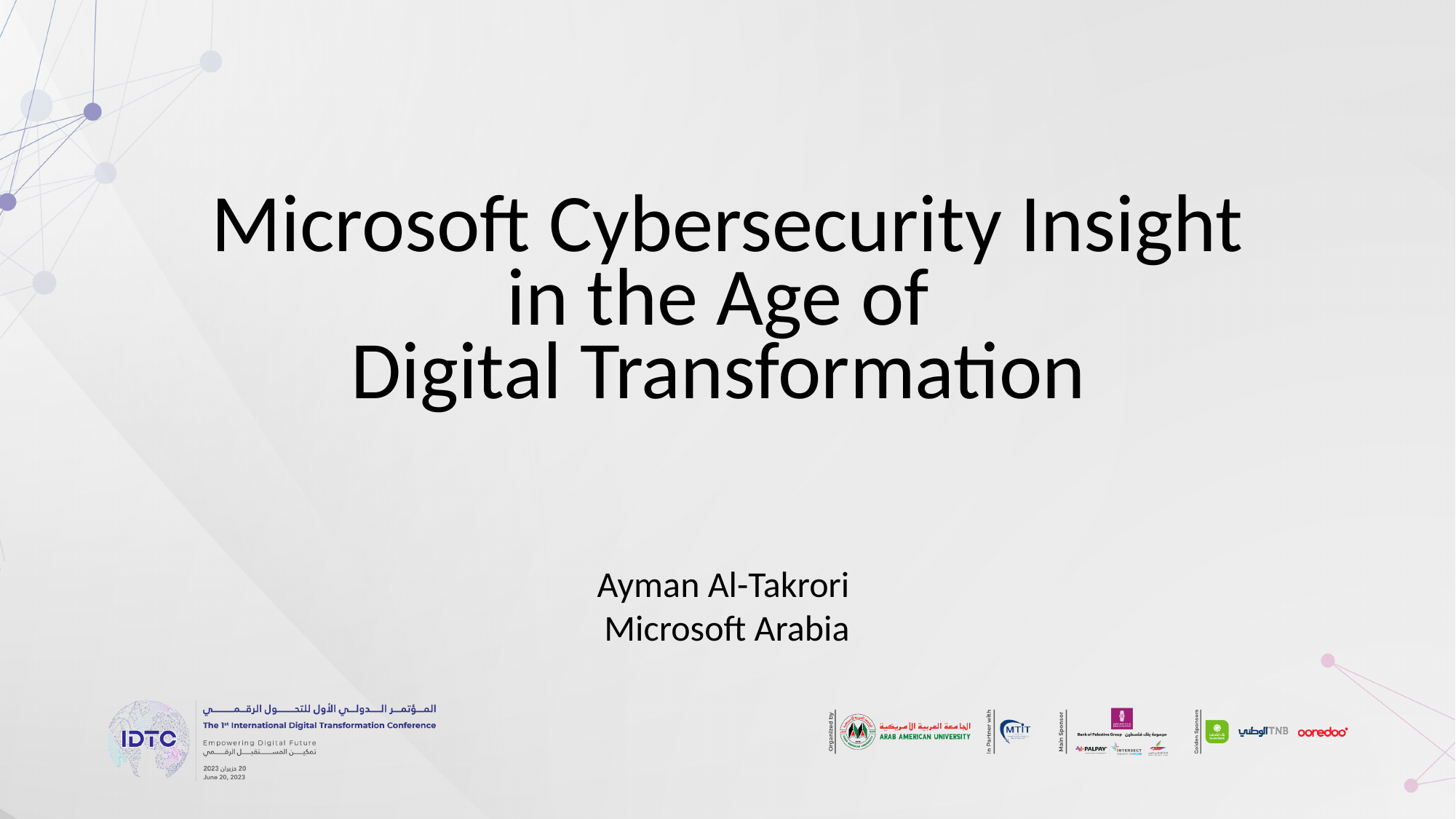

# Microsoft Cybersecurity Insight in the Age of Digital Transformation

Ayman Al-Takrori
Microsoft Arabia